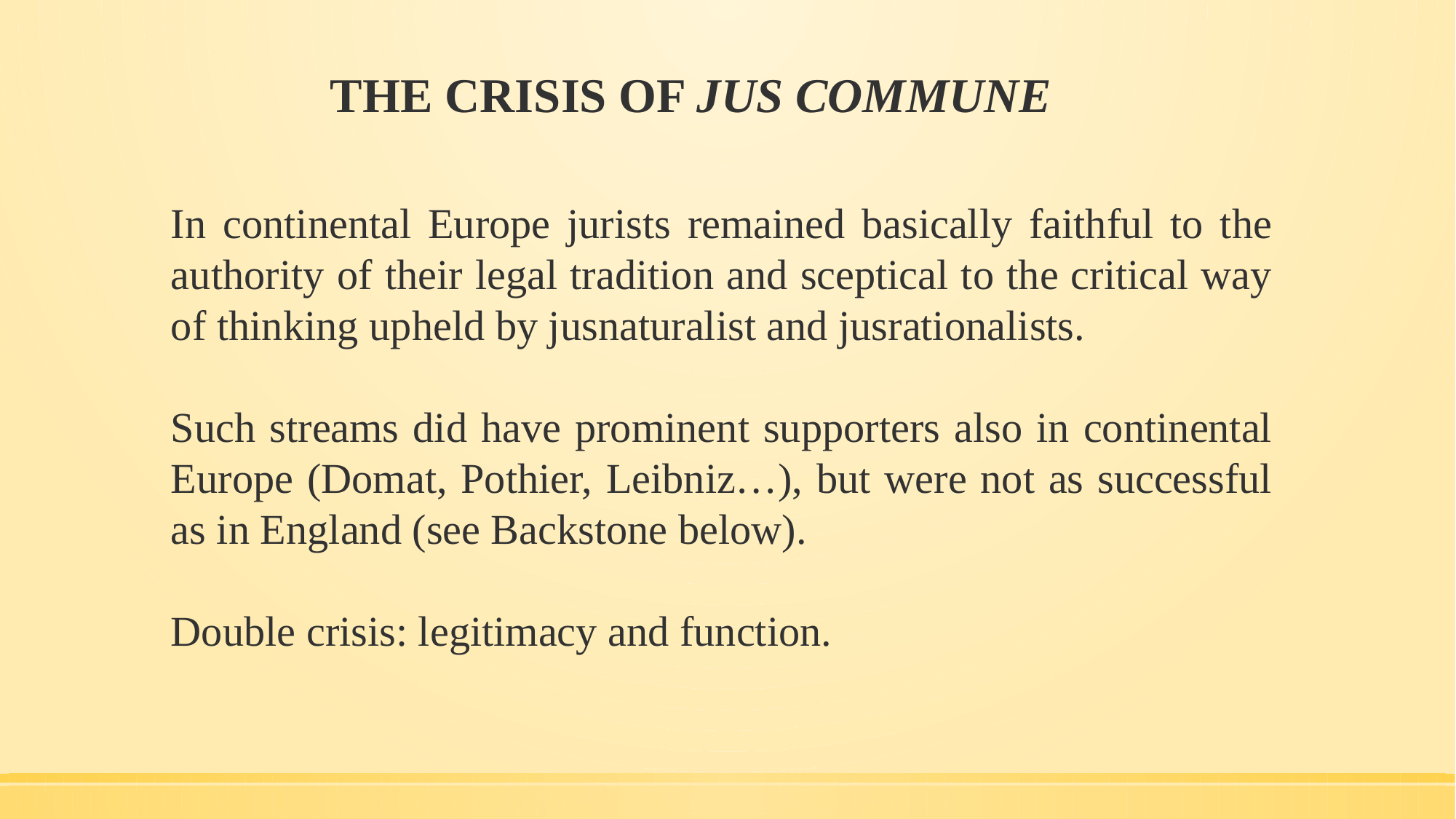

# THE CRISIS OF JUS COMMUNE
In continental Europe jurists remained basically faithful to the authority of their legal tradition and sceptical to the critical way of thinking upheld by jusnaturalist and jusrationalists.

Such streams did have prominent supporters also in continental Europe (Domat, Pothier, Leibniz…), but were not as successful as in England (see Backstone below).

Double crisis: legitimacy and function.